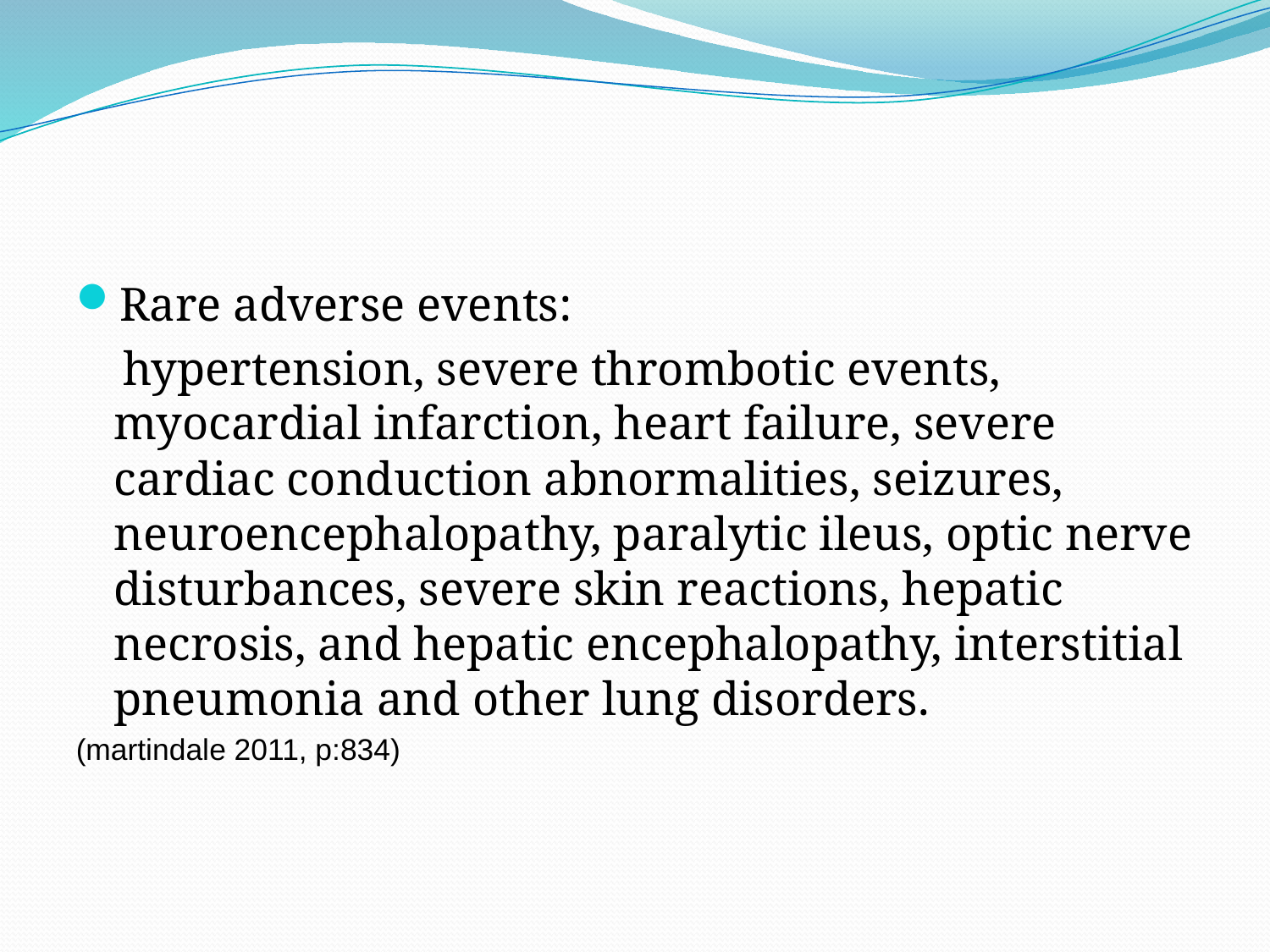

#
Rare adverse events:
    hypertension, severe thrombotic events, myocardial infarction, heart failure, severe cardiac conduction abnormalities, seizures, neuroencephalopathy, paralytic ileus, optic nerve disturbances, severe skin reactions, hepatic necrosis, and hepatic encephalopathy, interstitial pneumonia and other lung disorders.
(martindale 2011, p:834)